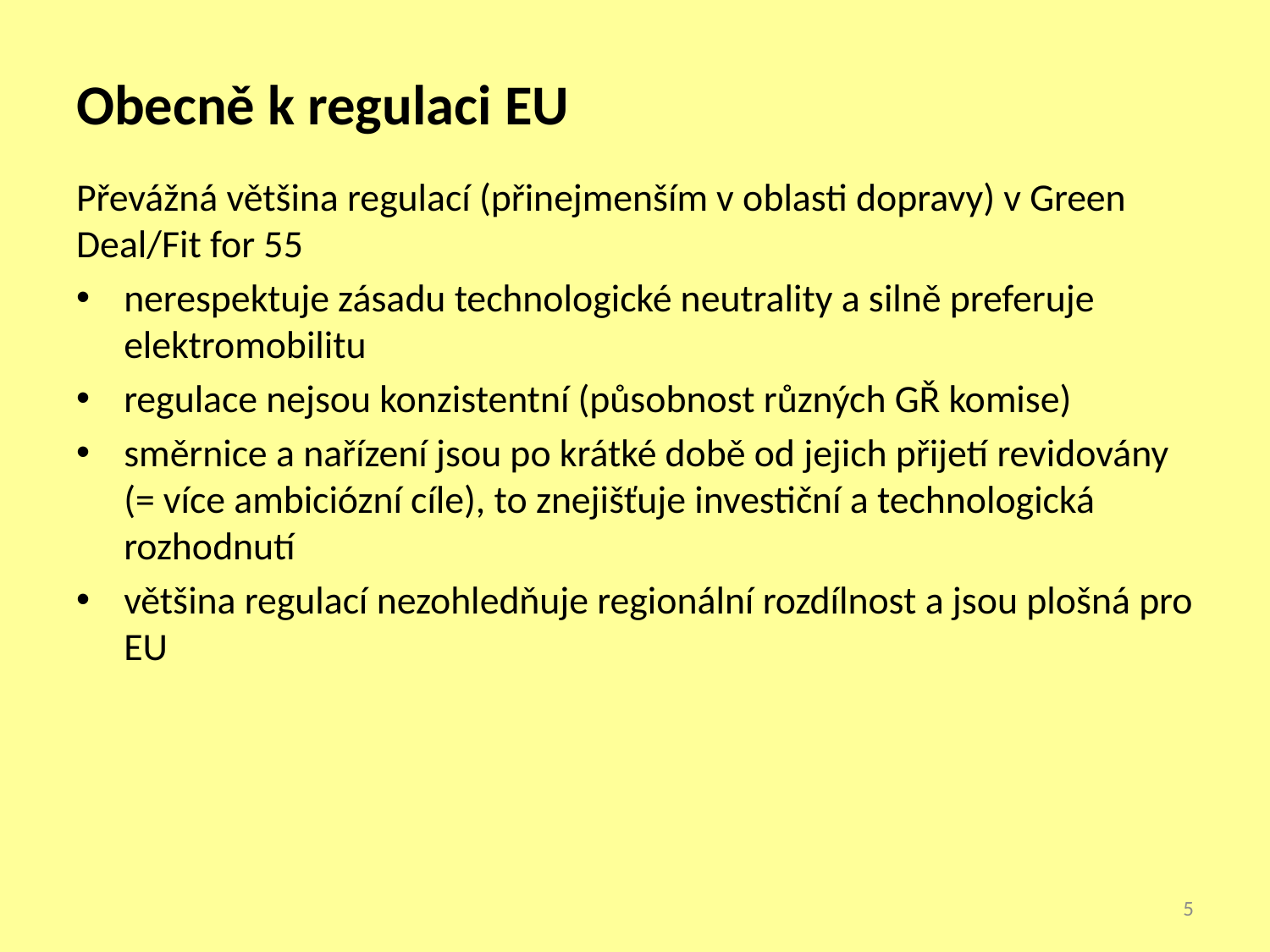

# Obecně k regulaci EU
Převážná většina regulací (přinejmenším v oblasti dopravy) v Green Deal/Fit for 55
nerespektuje zásadu technologické neutrality a silně preferuje elektromobilitu
regulace nejsou konzistentní (působnost různých GŘ komise)
směrnice a nařízení jsou po krátké době od jejich přijetí revidovány (= více ambiciózní cíle), to znejišťuje investiční a technologická rozhodnutí
většina regulací nezohledňuje regionální rozdílnost a jsou plošná pro EU
5